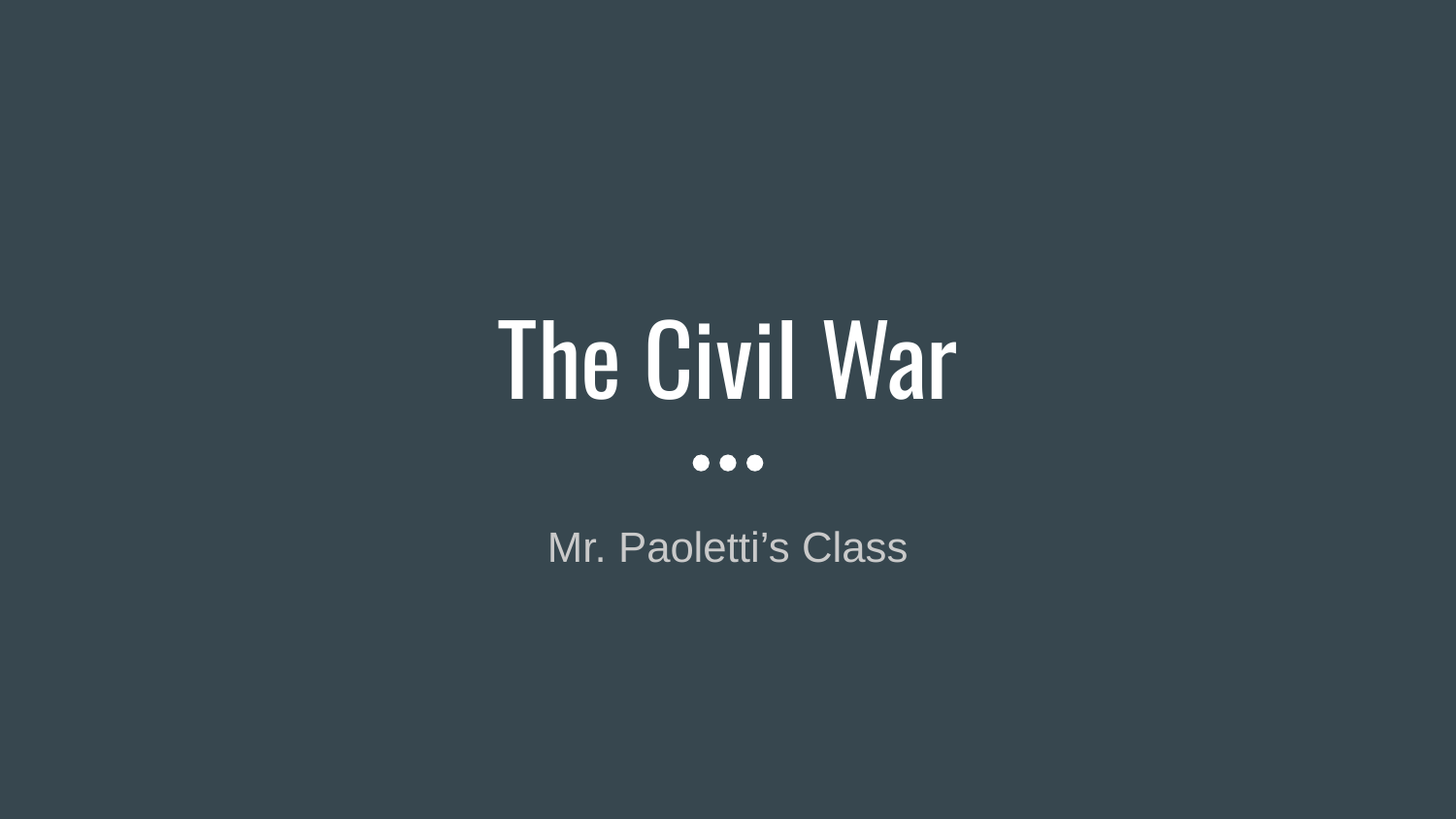

# The Civil War
Mr. Paoletti’s Class